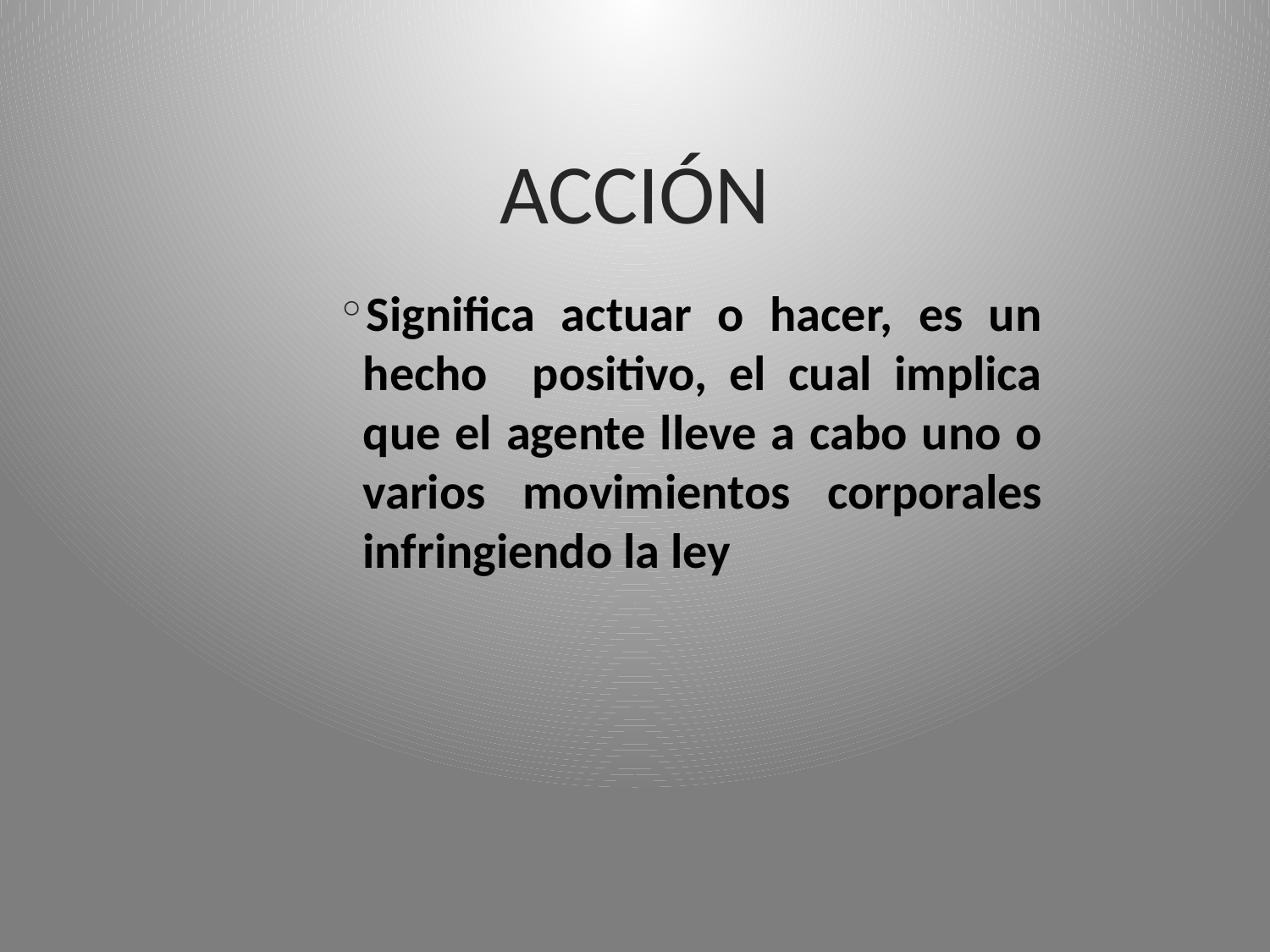

ACCIÓN
Significa actuar o hacer, es un hecho  positivo, el cual implica que el agente lleve a cabo uno o varios movimientos corporales infringiendo la ley